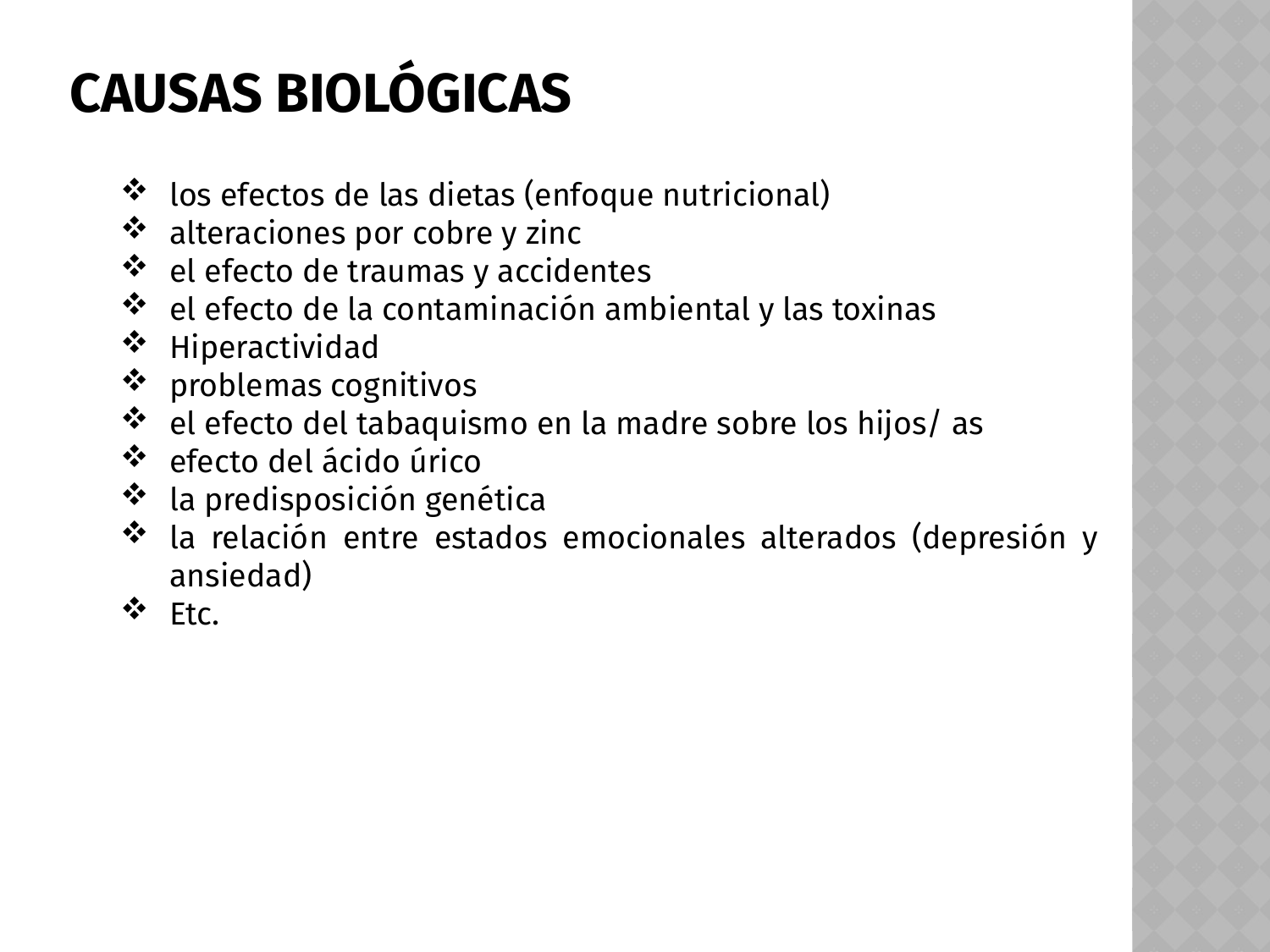

# Causas biológicas
los efectos de las dietas (enfoque nutricional)
alteraciones por cobre y zinc
el efecto de traumas y accidentes
el efecto de la contaminación ambiental y las toxinas
Hiperactividad
problemas cognitivos
el efecto del tabaquismo en la madre sobre los hijos/ as
efecto del ácido úrico
la predisposición genética
la relación entre estados emocionales alterados (depresión y ansiedad)
Etc.